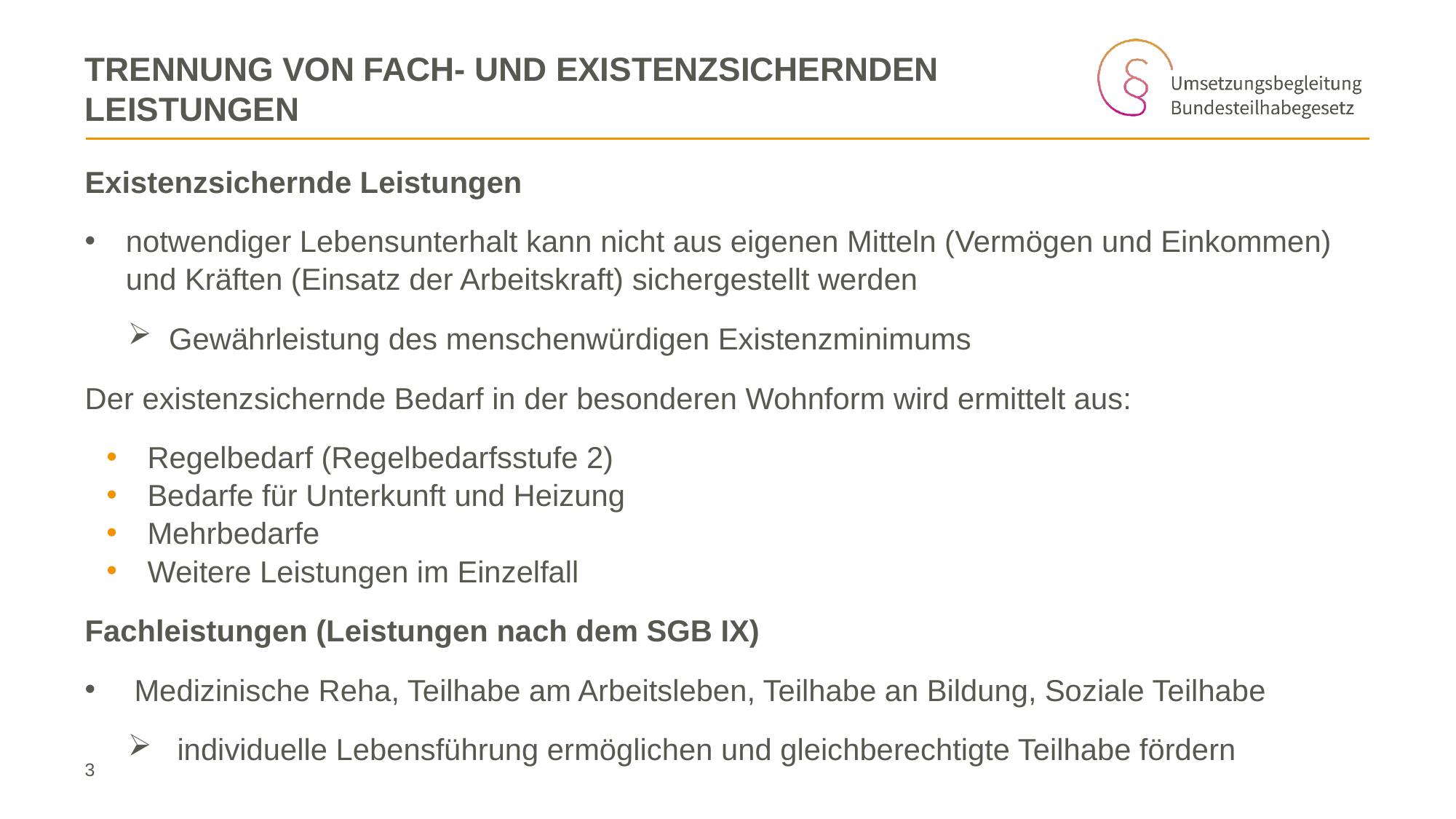

# Trennung von Fach- und existenzsichernden Leistungen
Existenzsichernde Leistungen
notwendiger Lebensunterhalt kann nicht aus eigenen Mitteln (Vermögen und Einkommen) und Kräften (Einsatz der Arbeitskraft) sichergestellt werden
Gewährleistung des menschenwürdigen Existenzminimums
Der existenzsichernde Bedarf in der besonderen Wohnform wird ermittelt aus:
Regelbedarf (Regelbedarfsstufe 2)
Bedarfe für Unterkunft und Heizung
Mehrbedarfe
Weitere Leistungen im Einzelfall
Fachleistungen (Leistungen nach dem SGB IX)
 Medizinische Reha, Teilhabe am Arbeitsleben, Teilhabe an Bildung, Soziale Teilhabe
 individuelle Lebensführung ermöglichen und gleichberechtigte Teilhabe fördern

3